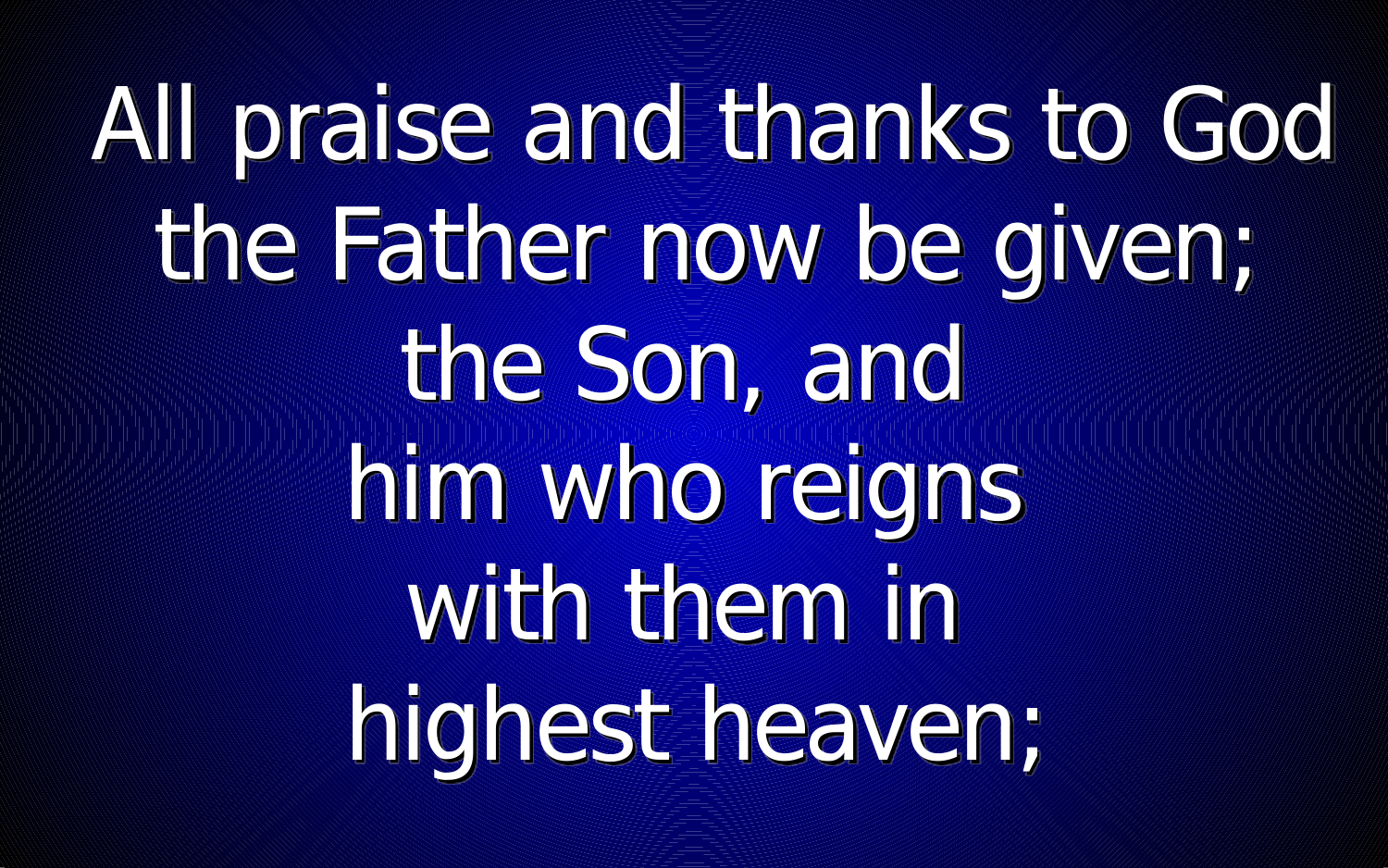

All praise and thanks to God the Father now be given;
the Son, and
him who reigns
with them in
highest heaven;